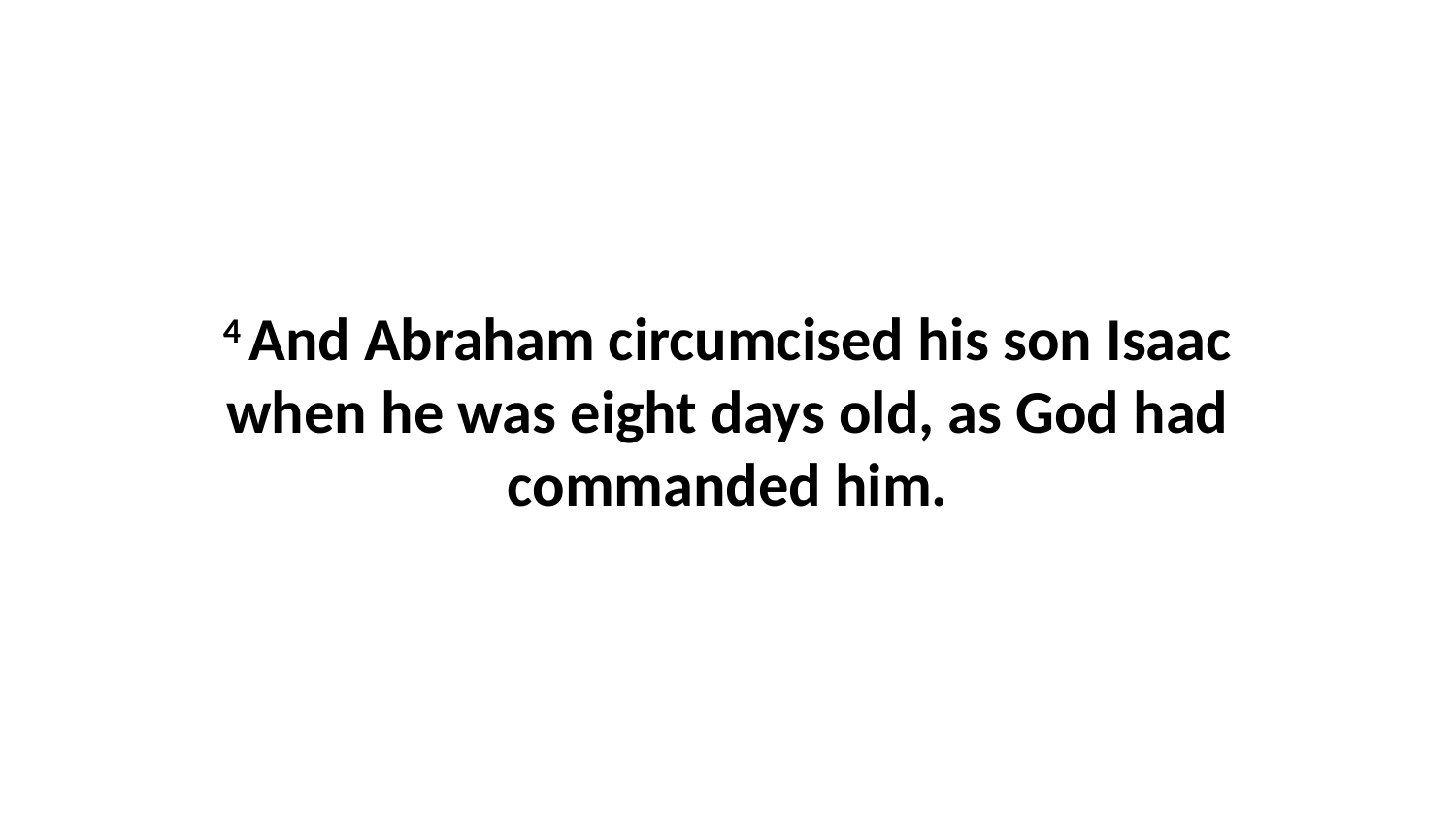

4 And Abraham circumcised his son Isaac when he was eight days old, as God had commanded him.